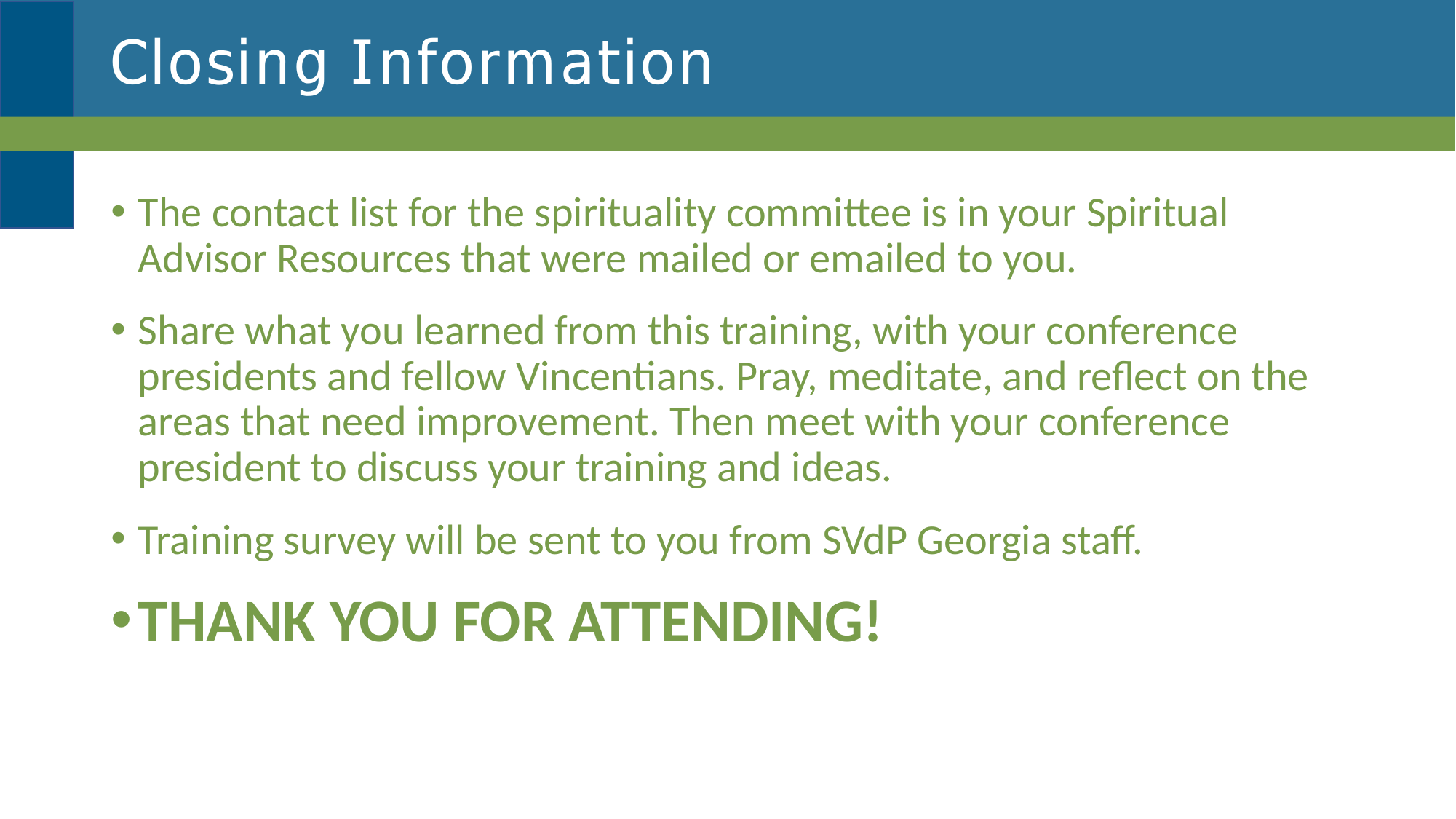

# Closing Information
The contact list for the spirituality committee is in your Spiritual Advisor Resources that were mailed or emailed to you.
Share what you learned from this training, with your conference presidents and fellow Vincentians. Pray, meditate, and reflect on the areas that need improvement. Then meet with your conference president to discuss your training and ideas.
Training survey will be sent to you from SVdP Georgia staff.
THANK YOU FOR ATTENDING!